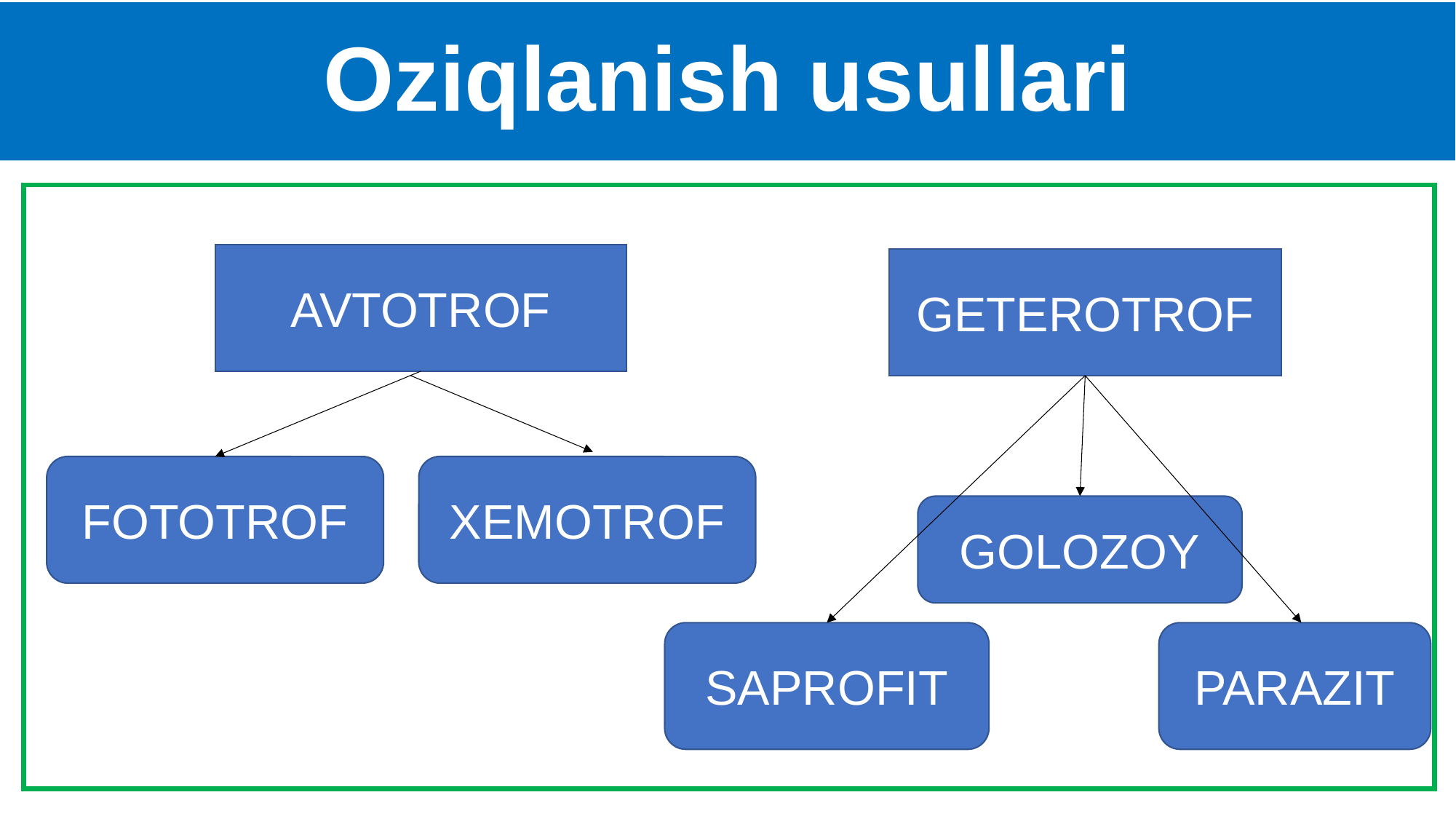

# Oziqlanish usullari

AVTOTROF
GETEROTROF
FOTOTROF
XEMOTROF
GOLOZOY
PARAZIT
SAPROFIT